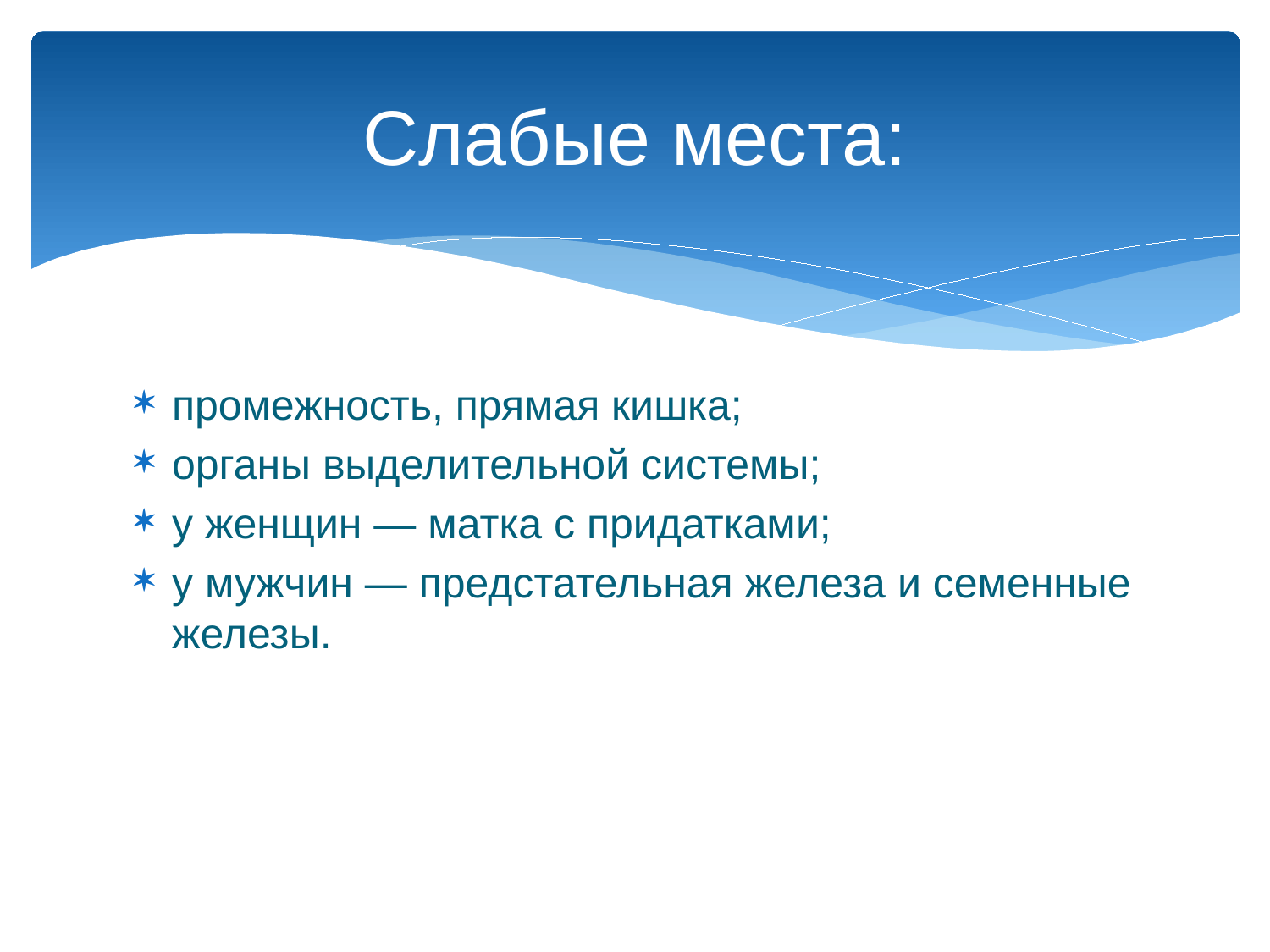

# Слабые места:
промежность, прямая кишка;
органы выделительной системы;
у женщин — матка с придатками;
у мужчин — предстательная железа и семенные железы.